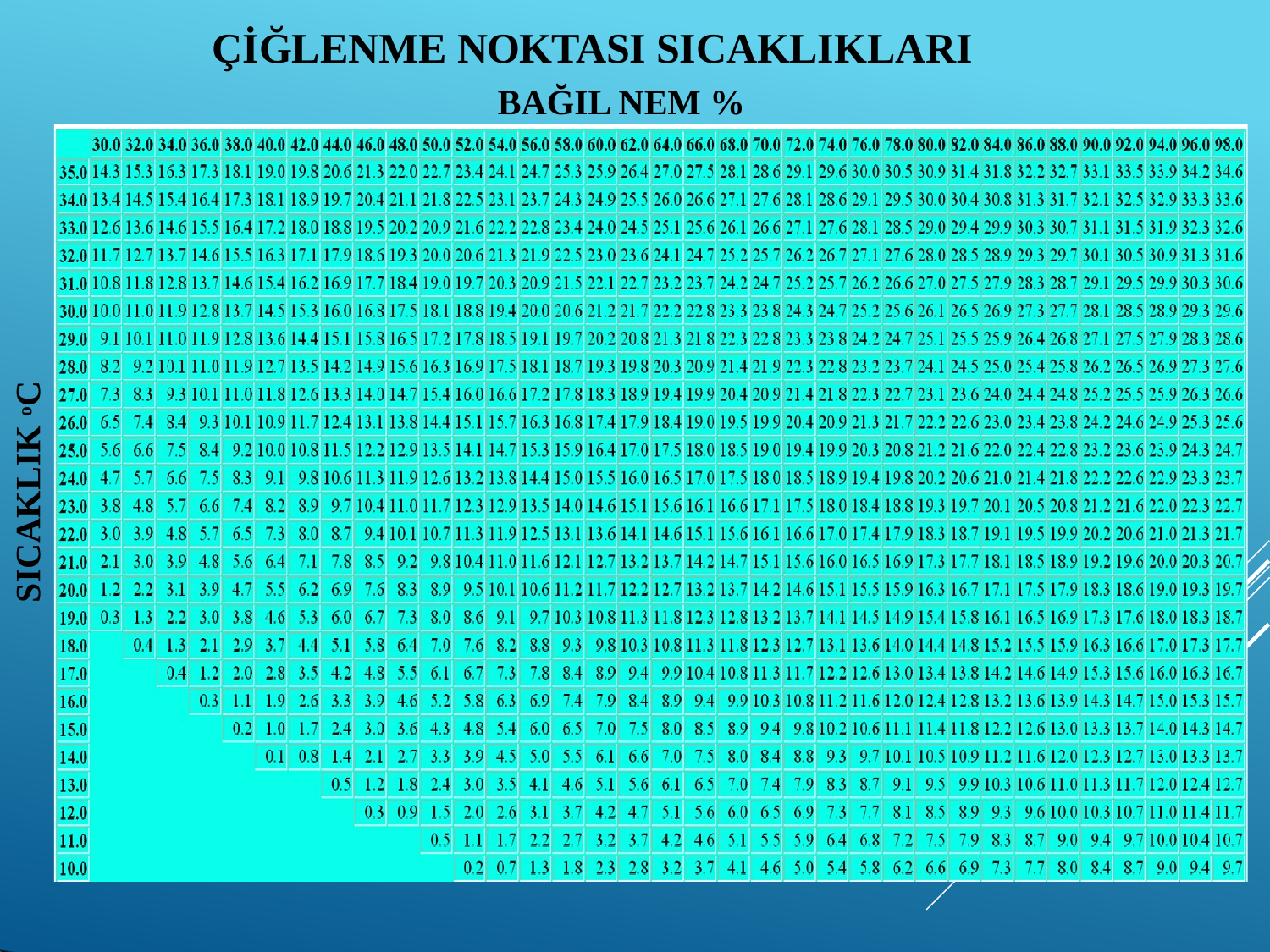

# ÇİĞLENME NOKTASI SICAKLIKLARI
BAĞIL NEM %

SICAKLIK oC